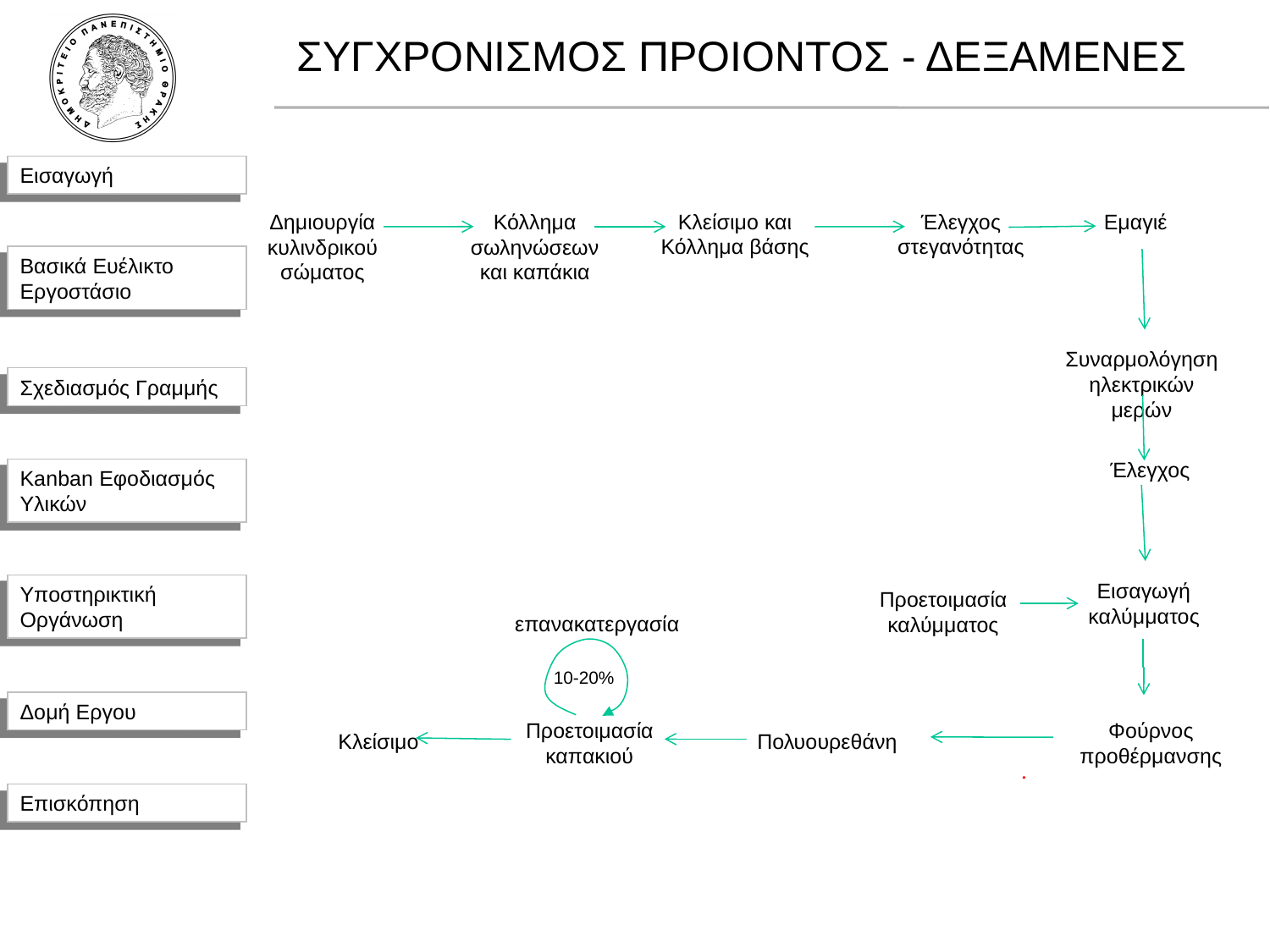

ΣΥΓΧΡΟΝΙΣΜΟΣ ΠΡΟΙΟΝΤΟΣ - ΔΕΞΑΜΕΝΕΣ
Δημιουργία
κυλινδρικού
σώματος
Κόλλημα σωληνώσεων
και καπάκια
Κλείσιμο και
Κόλλημα βάσης
Έλεγχος
στεγανότητας
Εμαγιέ
Συναρμολόγηση ηλεκτρικών μερών
Έλεγχος
Εισαγωγή καλύμματος
Προετοιμασία καλύμματος
επανακατεργασία

10-20%
Προετοιμασία καπακιού
Φούρνος προθέρμανσης
Κλείσιμο
Πολυουρεθάνη